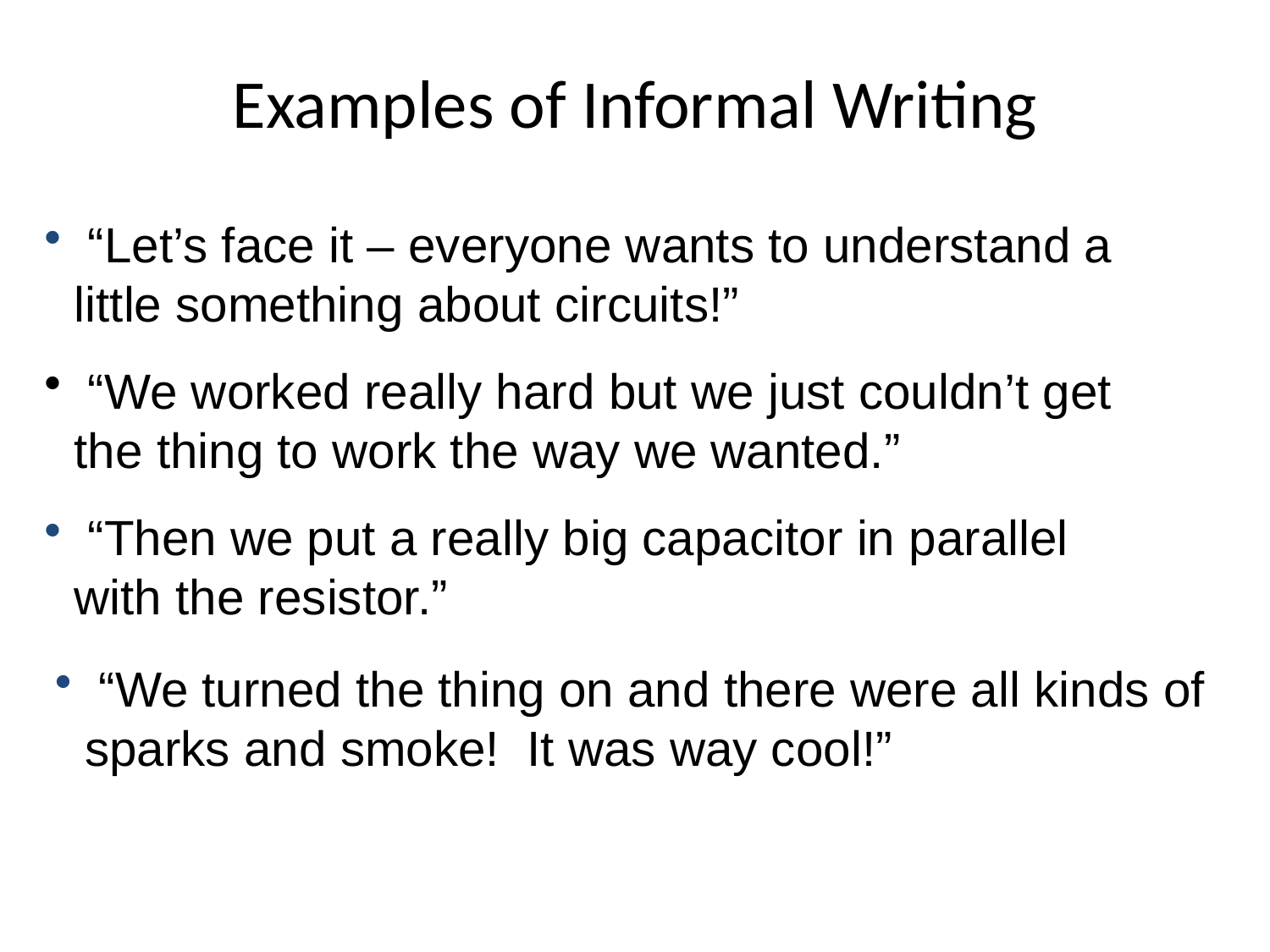

# Examples of Informal Writing
 “Let’s face it – everyone wants to understand a little something about circuits!”
 “We worked really hard but we just couldn’t get the thing to work the way we wanted.”
 “Then we put a really big capacitor in parallel with the resistor.”
 “We turned the thing on and there were all kinds of sparks and smoke!  It was way cool!”